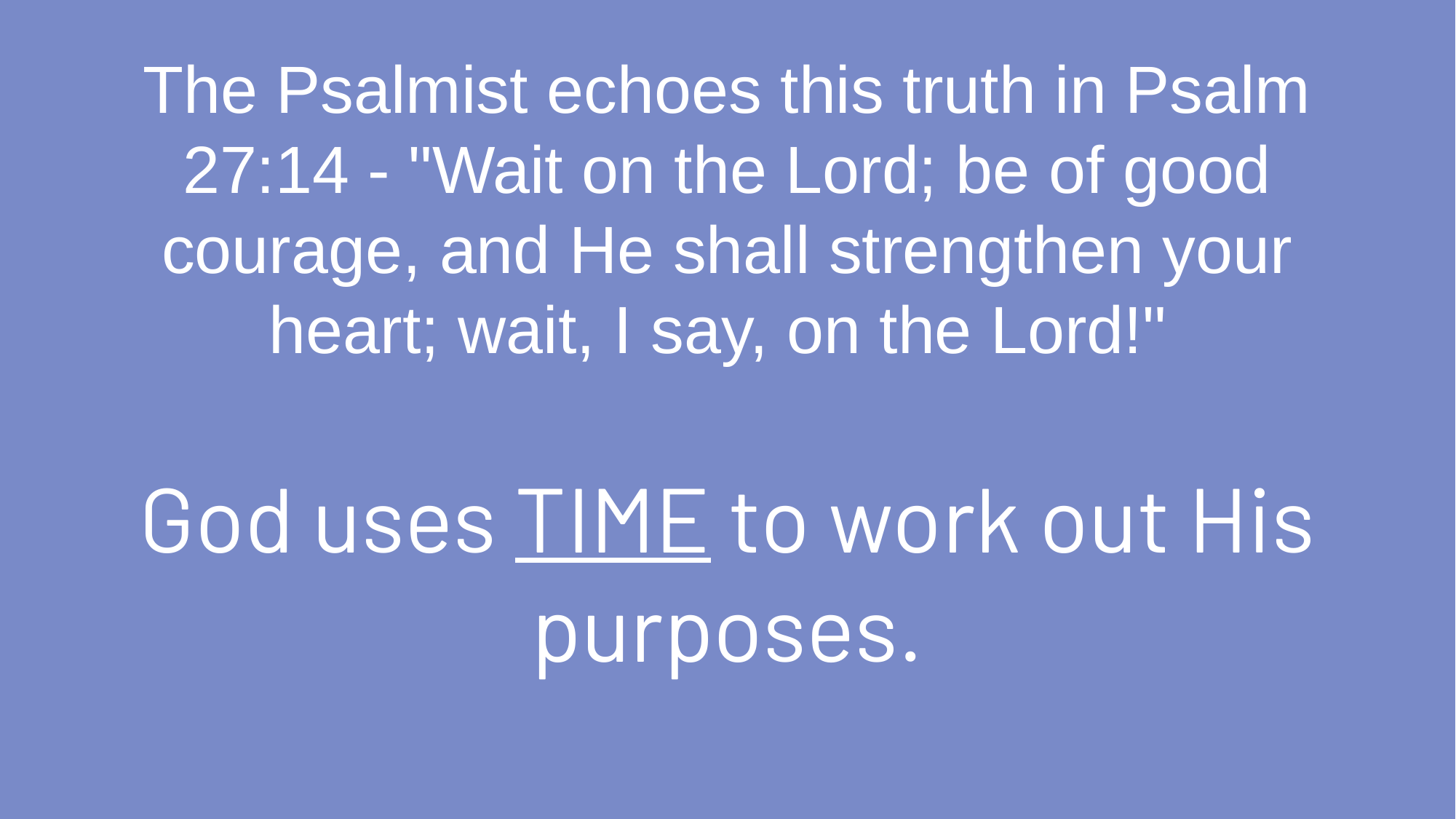

The Psalmist echoes this truth in Psalm 27:14 - "Wait on the Lord; be of good courage, and He shall strengthen your heart; wait, I say, on the Lord!"
God uses TIME to work out His purposes.